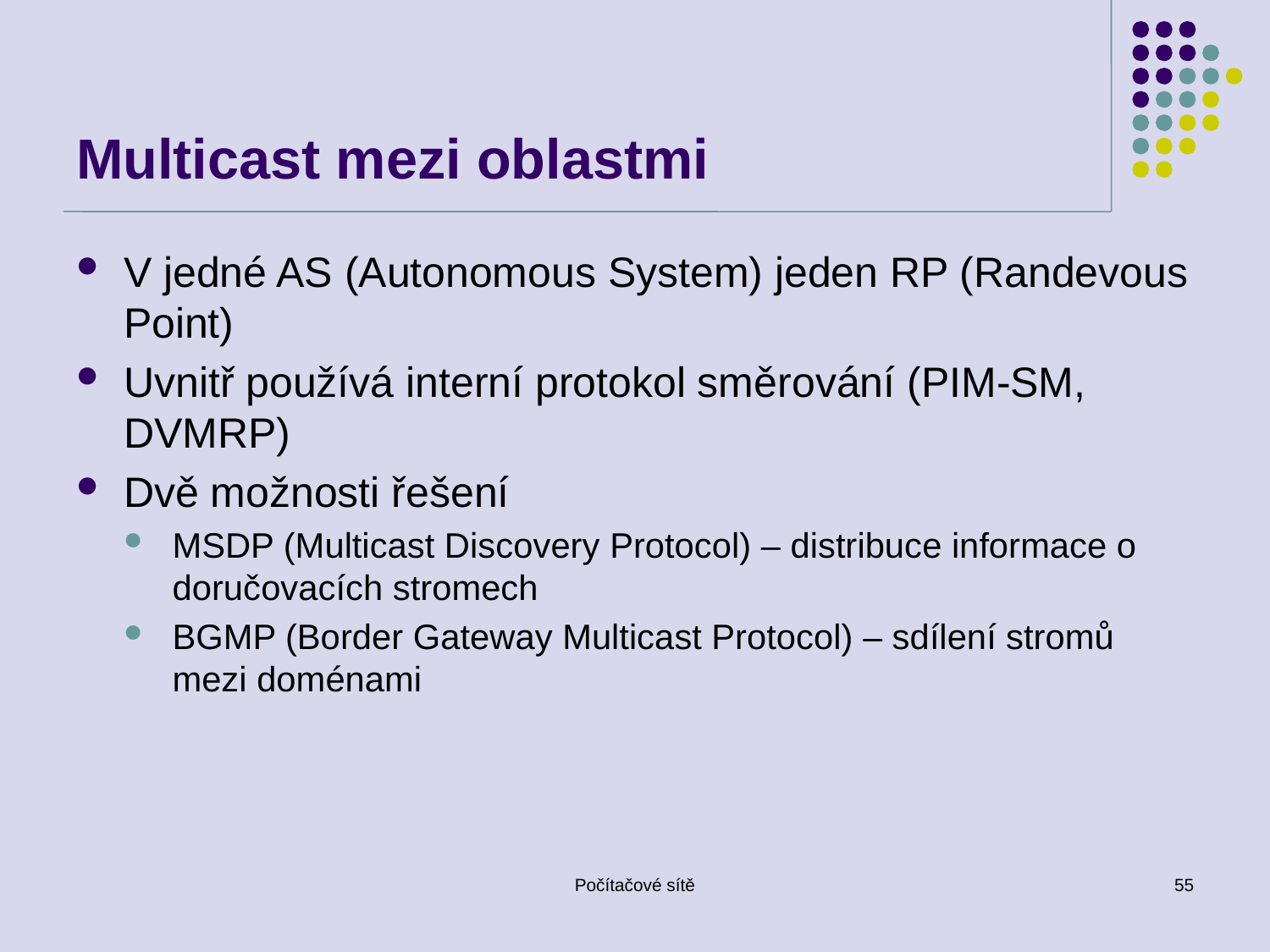

# Multicast mezi oblastmi
V jedné AS (Autonomous System) jeden RP (Randevous Point)
Uvnitř používá interní protokol směrování (PIM-SM, DVMRP)
Dvě možnosti řešení
MSDP (Multicast Discovery Protocol) – distribuce informace o doručovacích stromech
BGMP (Border Gateway Multicast Protocol) – sdílení stromů mezi doménami
Počítačové sítě
55